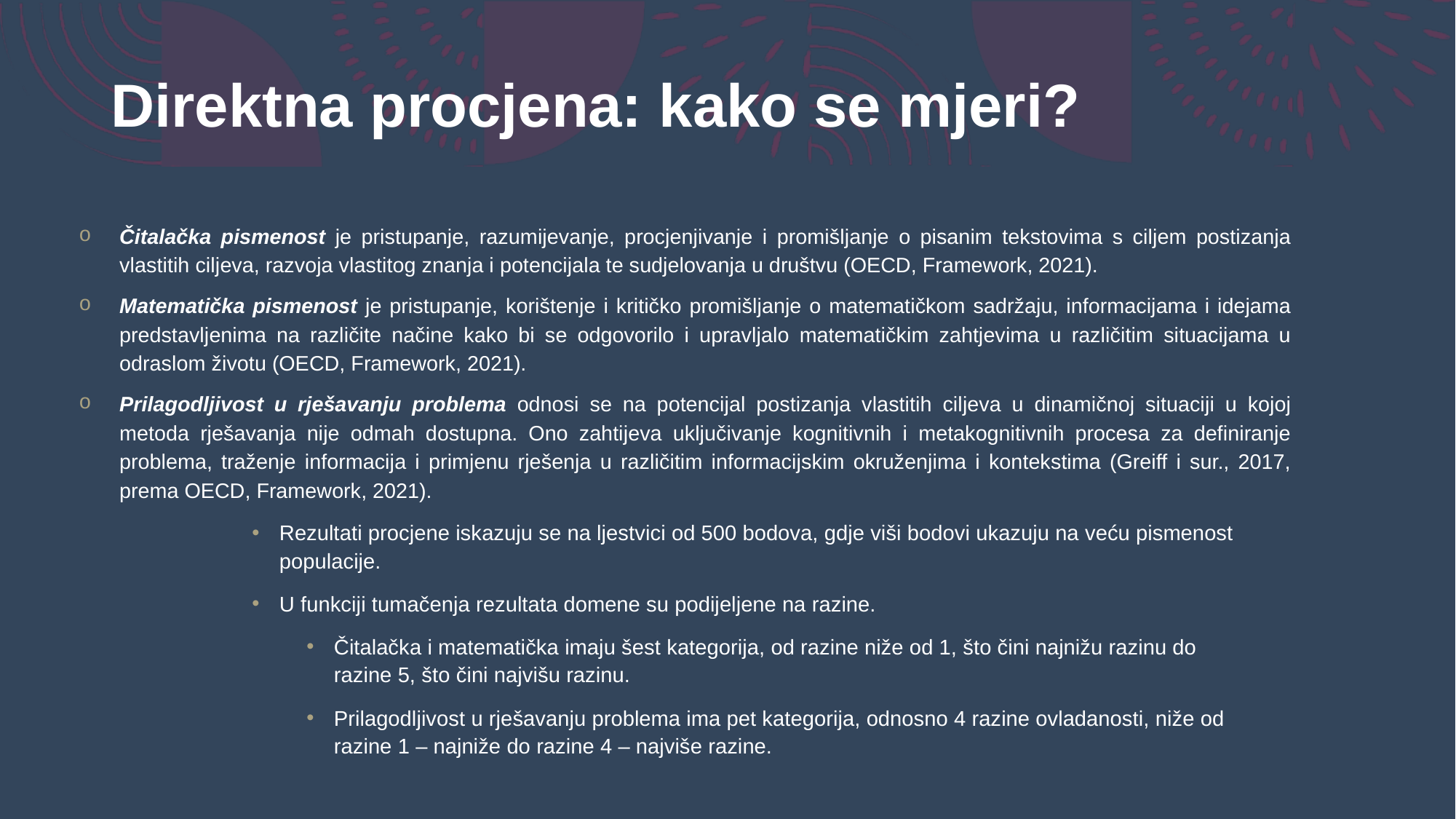

# Direktna procjena: kako se mjeri?
Čitalačka pismenost je pristupanje, razumijevanje, procjenjivanje i promišljanje o pisanim tekstovima s ciljem postizanja vlastitih ciljeva, razvoja vlastitog znanja i potencijala te sudjelovanja u društvu (OECD, Framework, 2021).
Matematička pismenost je pristupanje, korištenje i kritičko promišljanje o matematičkom sadržaju, informacijama i idejama predstavljenima na različite načine kako bi se odgovorilo i upravljalo matematičkim zahtjevima u različitim situacijama u odraslom životu (OECD, Framework, 2021).
Prilagodljivost u rješavanju problema odnosi se na potencijal postizanja vlastitih ciljeva u dinamičnoj situaciji u kojoj metoda rješavanja nije odmah dostupna. Ono zahtijeva uključivanje kognitivnih i metakognitivnih procesa za definiranje problema, traženje informacija i primjenu rješenja u različitim informacijskim okruženjima i kontekstima (Greiff i sur., 2017, prema OECD, Framework, 2021).

Rezultati procjene iskazuju se na ljestvici od 500 bodova, gdje viši bodovi ukazuju na veću pismenost populacije.
U funkciji tumačenja rezultata domene su podijeljene na razine.
Čitalačka i matematička imaju šest kategorija, od razine niže od 1, što čini najnižu razinu do razine 5, što čini najvišu razinu.
Prilagodljivost u rješavanju problema ima pet kategorija, odnosno 4 razine ovladanosti, niže od razine 1 – najniže do razine 4 – najviše razine.